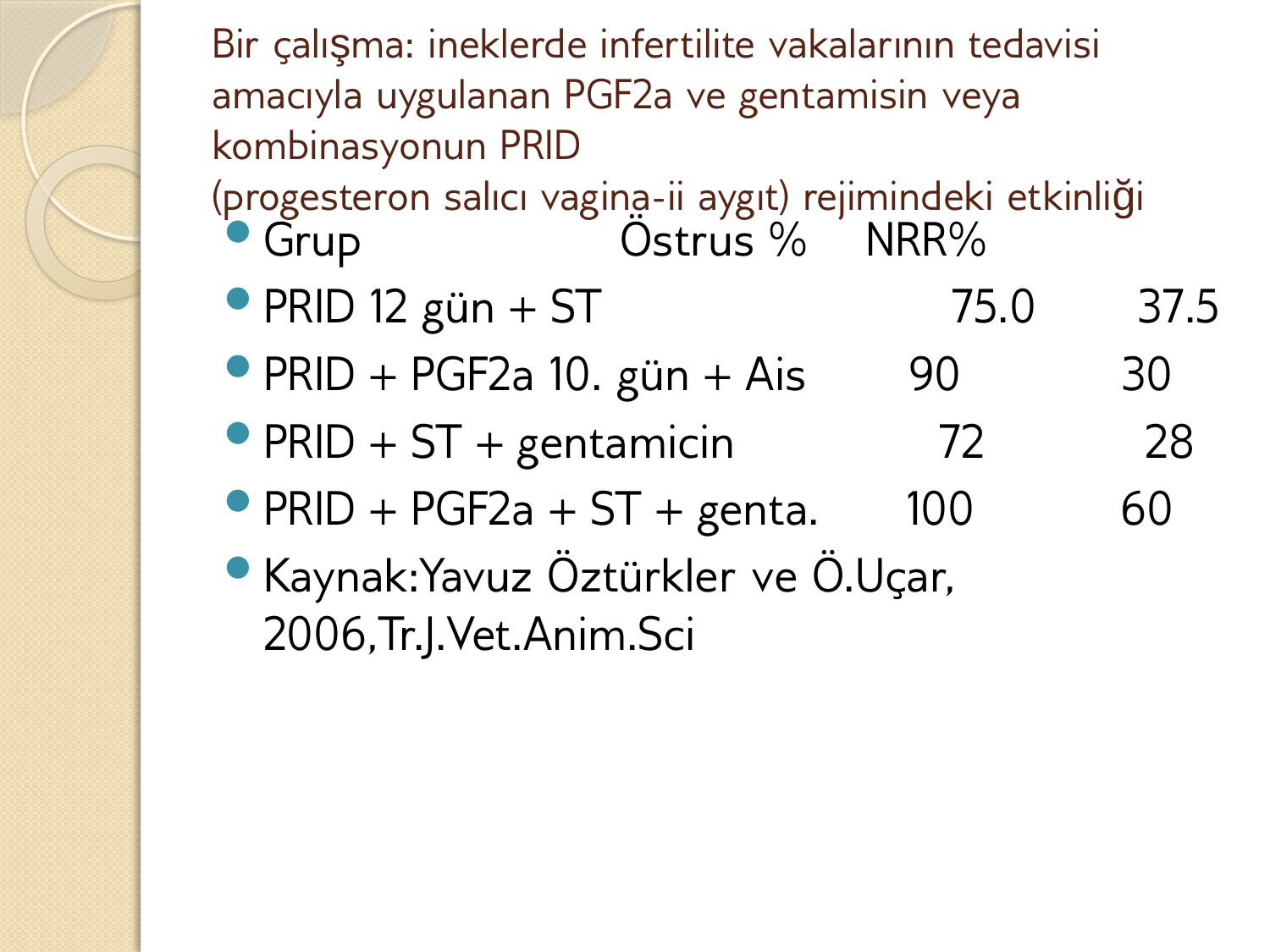

# Bir çalışma: ineklerde infertilite vakalarının tedavisi amacıyla uygulanan PGF2a ve gentamisin veya kombinasyonun PRID (progesteron salıcı vagina-ii aygıt) rejimindeki etkinliği
Grup    			 	  Östrus %    NRR%
PRID 12 gün + ST                        75.0       37.5
PRID + PGF2a 10. gün + Ais       90           30
PRID + ST + gentamicin              72           28
PRID + PGF2a + ST + genta.      100          60
Kaynak:Yavuz Öztürkler ve Ö.Uçar, 2006,Tr.J.Vet.Anim.Sci